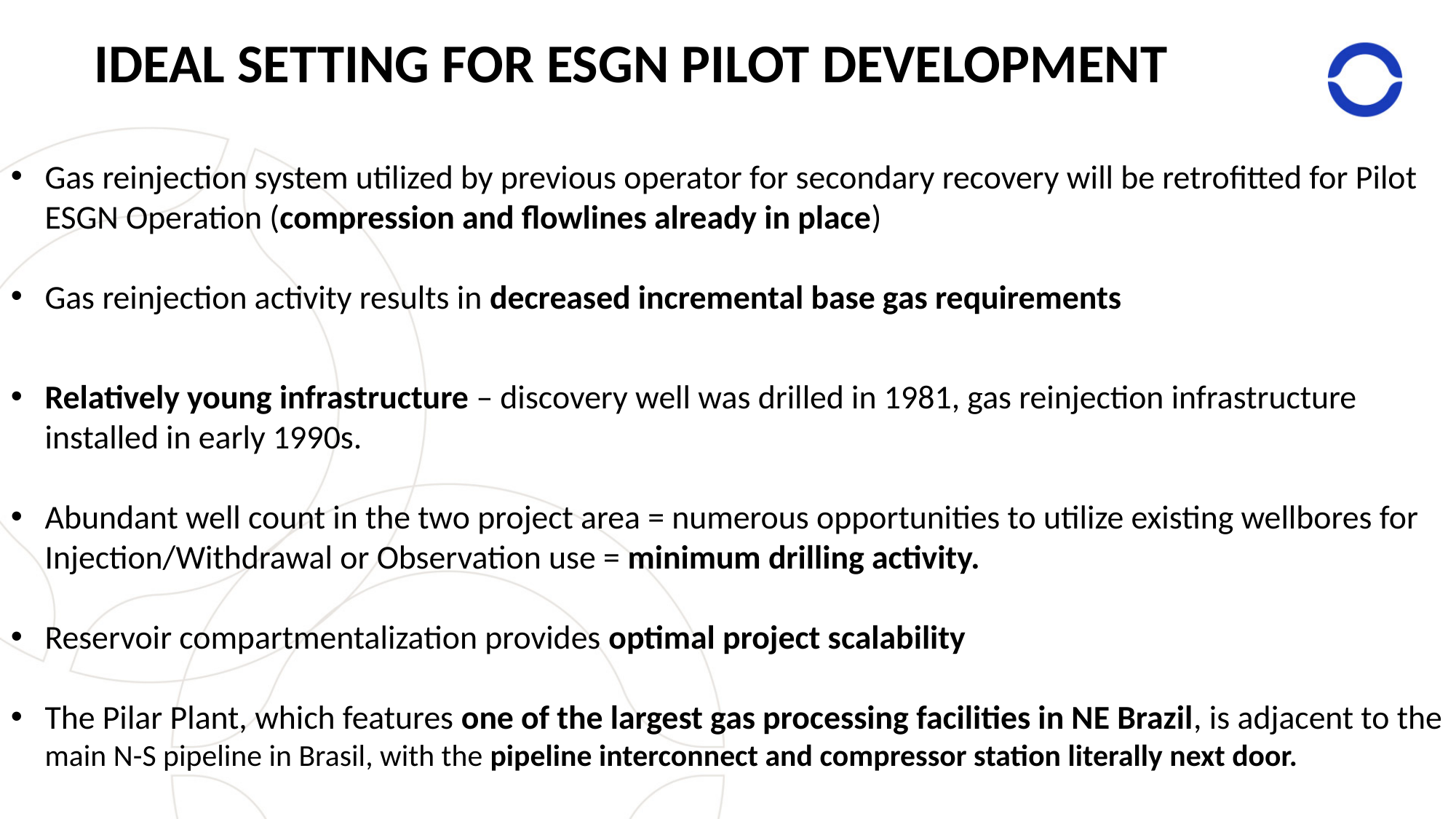

IDEAL SETTING FOR ESGN PILOT DEVELOPMENT
Gas reinjection system utilized by previous operator for secondary recovery will be retrofitted for Pilot ESGN Operation (compression and flowlines already in place)

Gas reinjection activity results in decreased incremental base gas requirements

Relatively young infrastructure – discovery well was drilled in 1981, gas reinjection infrastructure installed in early 1990s.

Abundant well count in the two project area = numerous opportunities to utilize existing wellbores for Injection/Withdrawal or Observation use = minimum drilling activity.

Reservoir compartmentalization provides optimal project scalability

The Pilar Plant, which features one of the largest gas processing facilities in NE Brazil, is adjacent to the main N-S pipeline in Brasil, with the pipeline interconnect and compressor station literally next door.